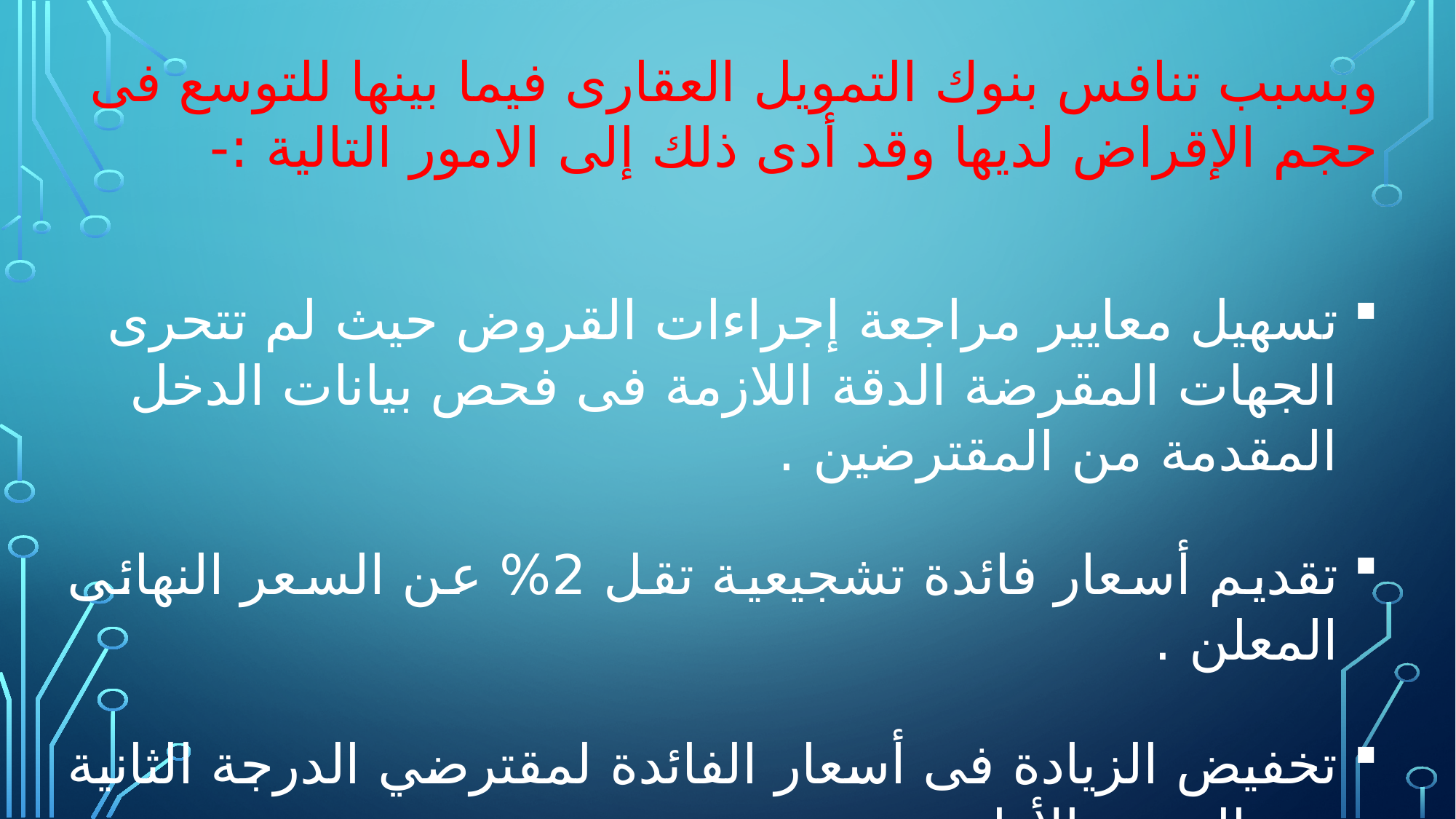

وبسبب تنافس بنوك التمويل العقارى فيما بينها للتوسع فى حجم الإقراض لديها وقد أدى ذلك إلى الامور التالية :-
تسهيل معايير مراجعة إجراءات القروض حيث لم تتحرى الجهات المقرضة الدقة اللازمة فى فحص بيانات الدخل المقدمة من المقترضين .

تقديم أسعار فائدة تشجيعية تقل 2% عن السعر النهائى المعلن .

تخفيض الزيادة فى أسعار الفائدة لمقترضي الدرجة الثانية عن الدرجة الأولى .